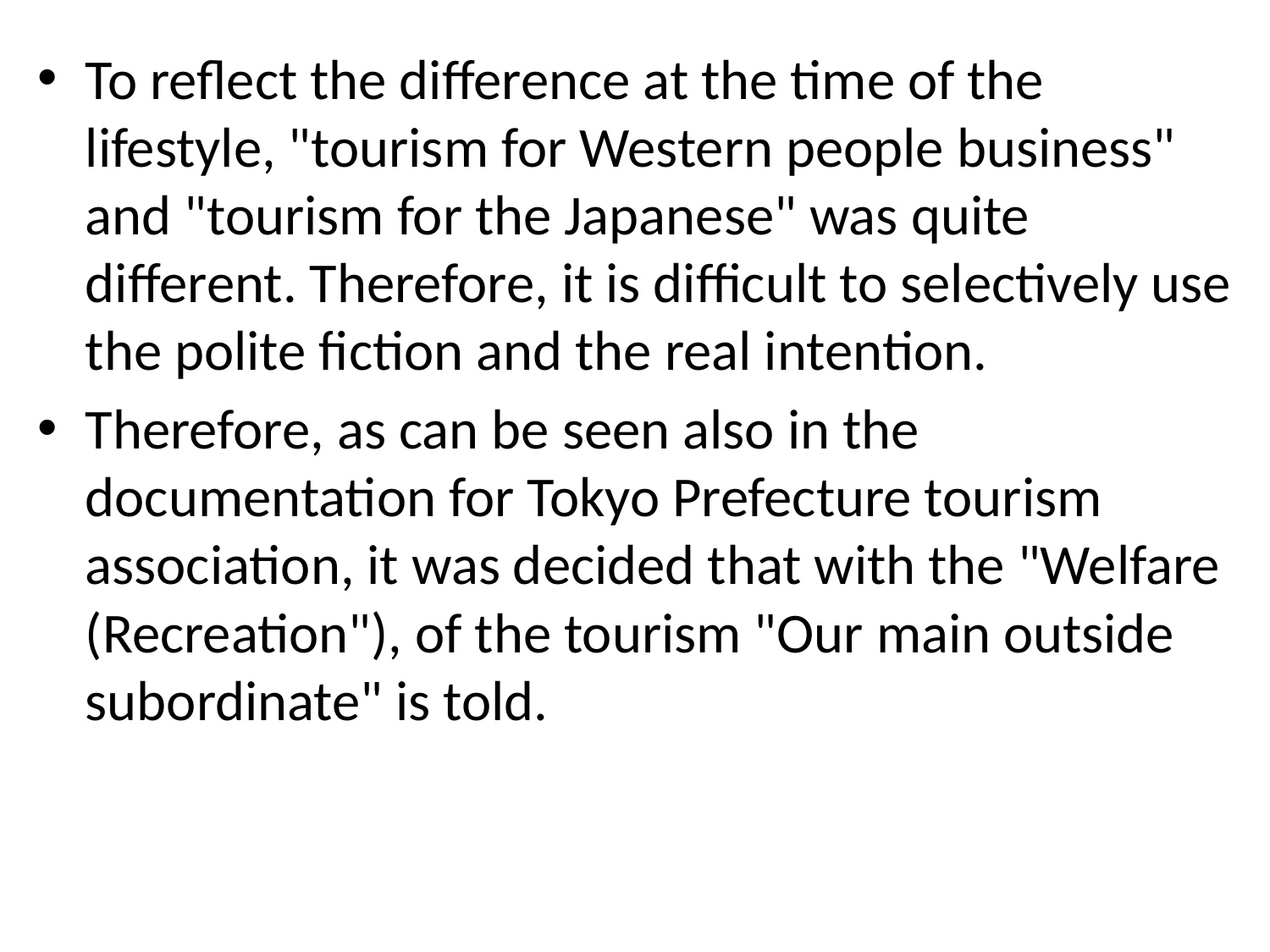

To reflect the difference at the time of the lifestyle, "tourism for Western people business" and "tourism for the Japanese" was quite different. Therefore, it is difficult to selectively use the polite fiction and the real intention.
Therefore, as can be seen also in the documentation for Tokyo Prefecture tourism association, it was decided that with the "Welfare (Recreation"), of the tourism "Our main outside subordinate" is told.